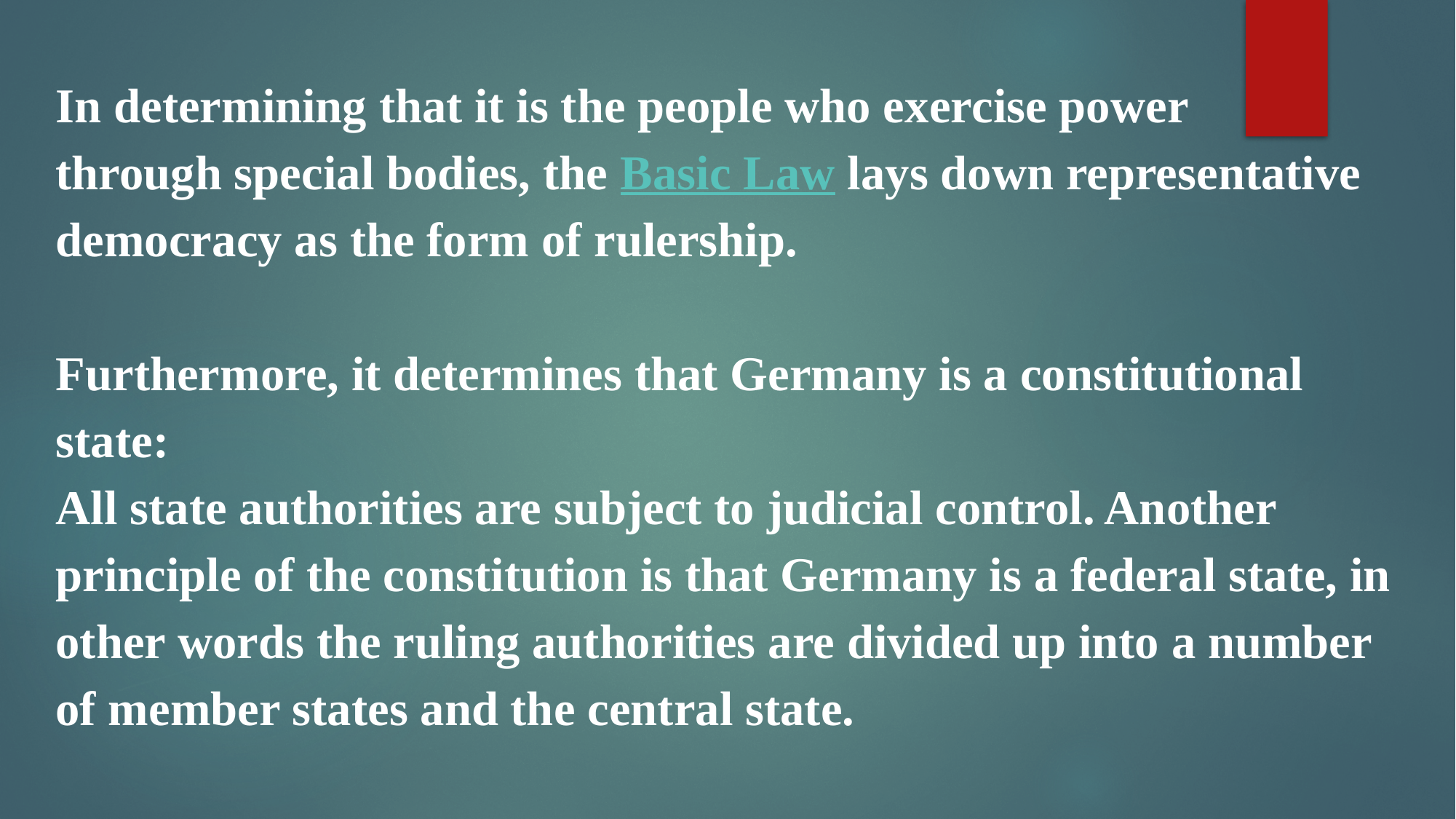

In determining that it is the people who exercise power            through special bodies, the Basic Law lays down representative democracy as the form of rulership.

Furthermore, it determines that Germany is a constitutional state:
All state authorities are subject to judicial control. Another principle of the constitution is that Germany is a federal state, in other words the ruling authorities are divided up into a number of member states and the central state.